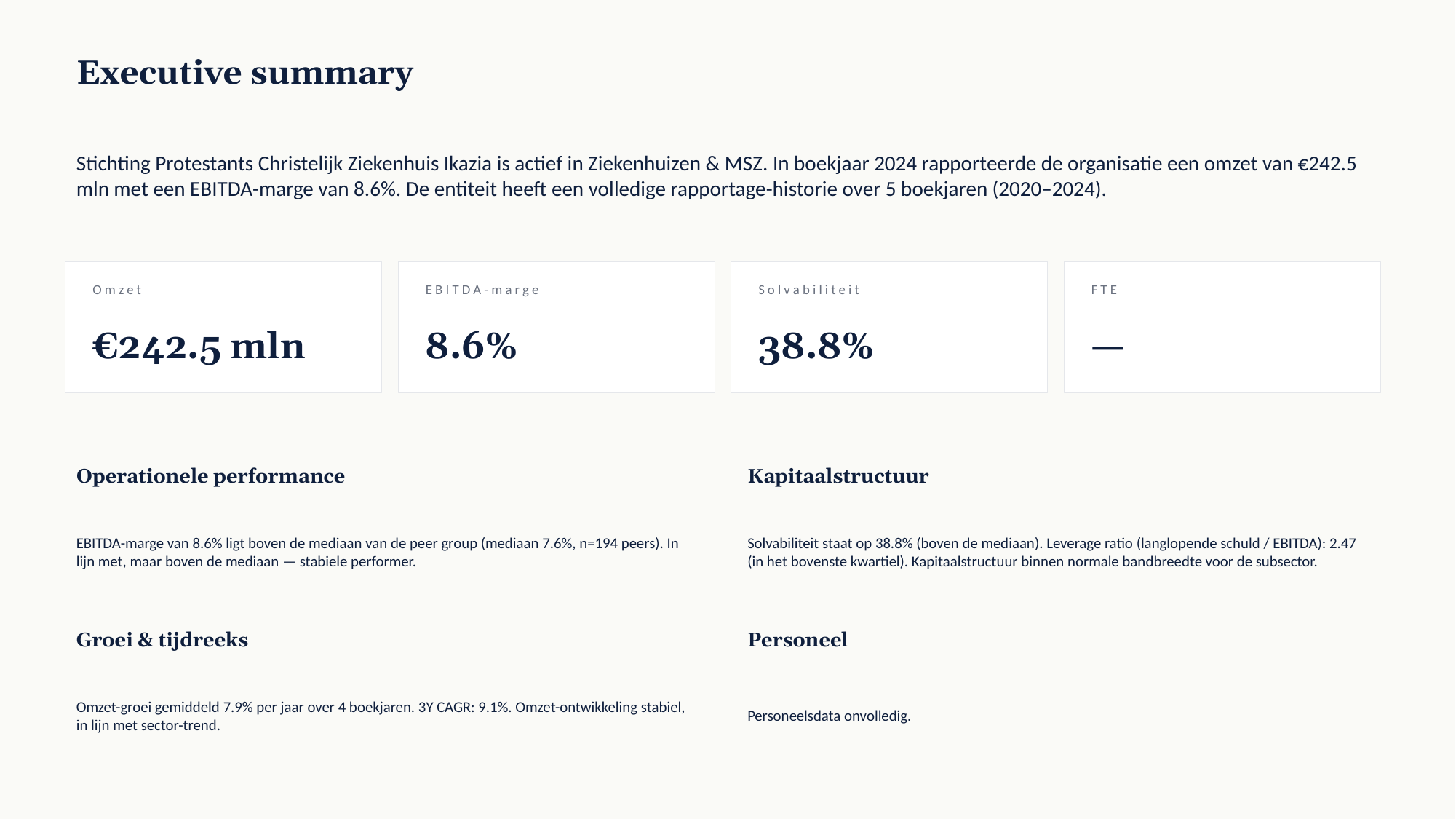

Executive summary
Stichting Protestants Christelijk Ziekenhuis Ikazia is actief in Ziekenhuizen & MSZ. In boekjaar 2024 rapporteerde de organisatie een omzet van €242.5 mln met een EBITDA-marge van 8.6%. De entiteit heeft een volledige rapportage-historie over 5 boekjaren (2020–2024).

Omzet
EBITDA-marge
Solvabiliteit
FTE
€242.5 mln
8.6%
38.8%
—
Operationele performance
Kapitaalstructuur
EBITDA-marge van 8.6% ligt boven de mediaan van de peer group (mediaan 7.6%, n=194 peers). In lijn met, maar boven de mediaan — stabiele performer.
Solvabiliteit staat op 38.8% (boven de mediaan). Leverage ratio (langlopende schuld / EBITDA): 2.47 (in het bovenste kwartiel). Kapitaalstructuur binnen normale bandbreedte voor de subsector.
Groei & tijdreeks
Personeel
Omzet-groei gemiddeld 7.9% per jaar over 4 boekjaren. 3Y CAGR: 9.1%. Omzet-ontwikkeling stabiel, in lijn met sector-trend.
Personeelsdata onvolledig.